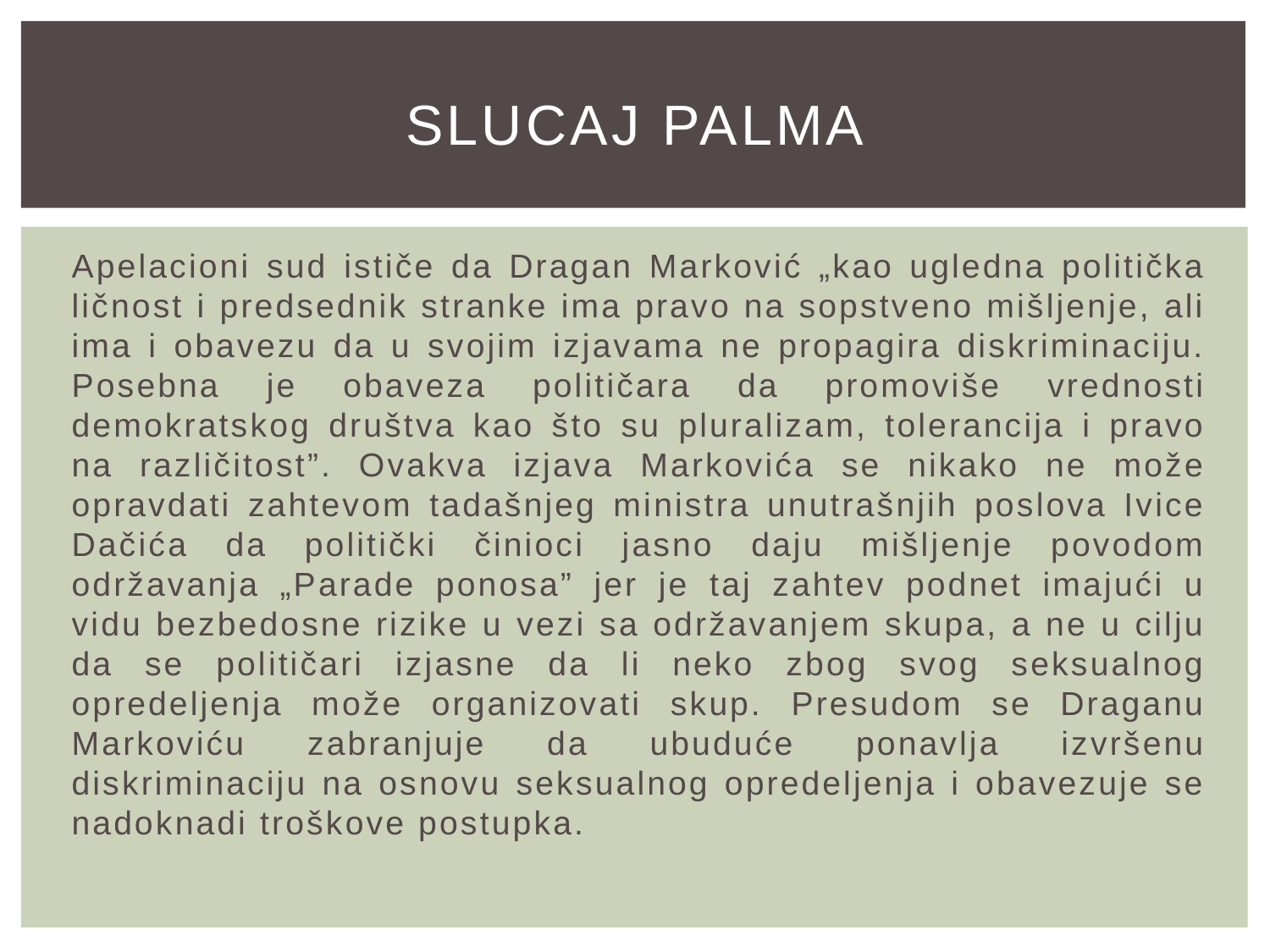

# Slucaj palma
Apelacioni sud ističe da Dragan Marković „kao ugledna politička ličnost i predsednik stranke ima pravo na sopstveno mišljenje, ali ima i obavezu da u svojim izjavama ne propagira diskriminaciju. Posebna je obaveza političara da promoviše vrednosti demokratskog društva kao što su pluralizam, tolerancija i pravo na različitost”. Ovakva izjava Markovića se nikako ne može opravdati zahtevom tadašnjeg ministra unutrašnjih poslova Ivice Dačića da politički činioci jasno daju mišljenje povodom održavanja „Parade ponosa” jer je taj zahtev podnet imajući u vidu bezbedosne rizike u vezi sa održavanjem skupa, a ne u cilju da se političari izjasne da li neko zbog svog seksualnog opredeljenja može organizovati skup. Presudom se Draganu Markoviću zabranjuje da ubuduće ponavlja izvršenu diskriminaciju na osnovu seksualnog opredeljenja i obavezuje se nadoknadi troškove postupka.